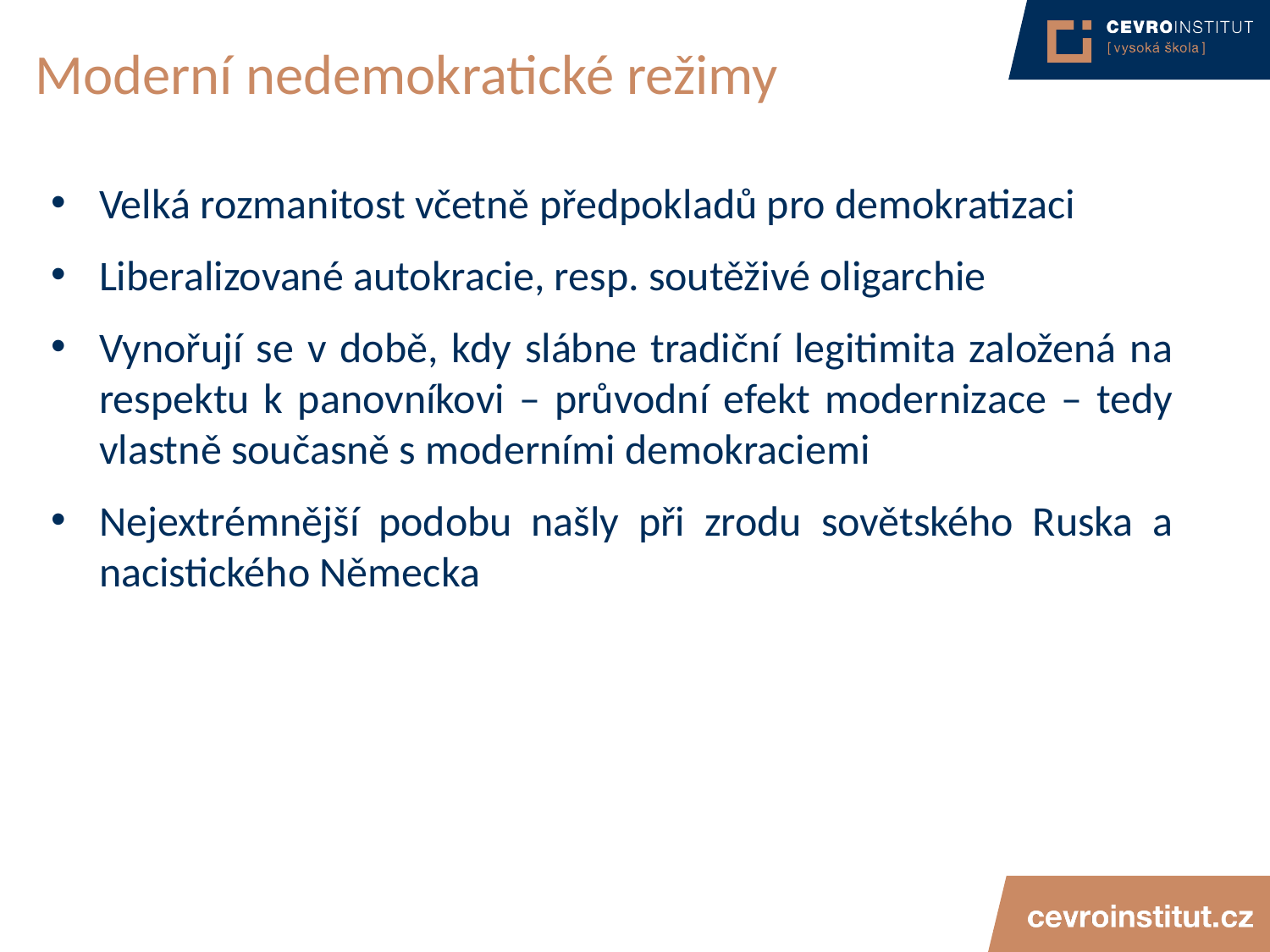

# Moderní nedemokratické režimy
Velká rozmanitost včetně předpokladů pro demokratizaci
Liberalizované autokracie, resp. soutěživé oligarchie
Vynořují se v době, kdy slábne tradiční legitimita založená na respektu k panovníkovi – průvodní efekt modernizace – tedy vlastně současně s moderními demokraciemi
Nejextrémnější podobu našly při zrodu sovětského Ruska a nacistického Německa